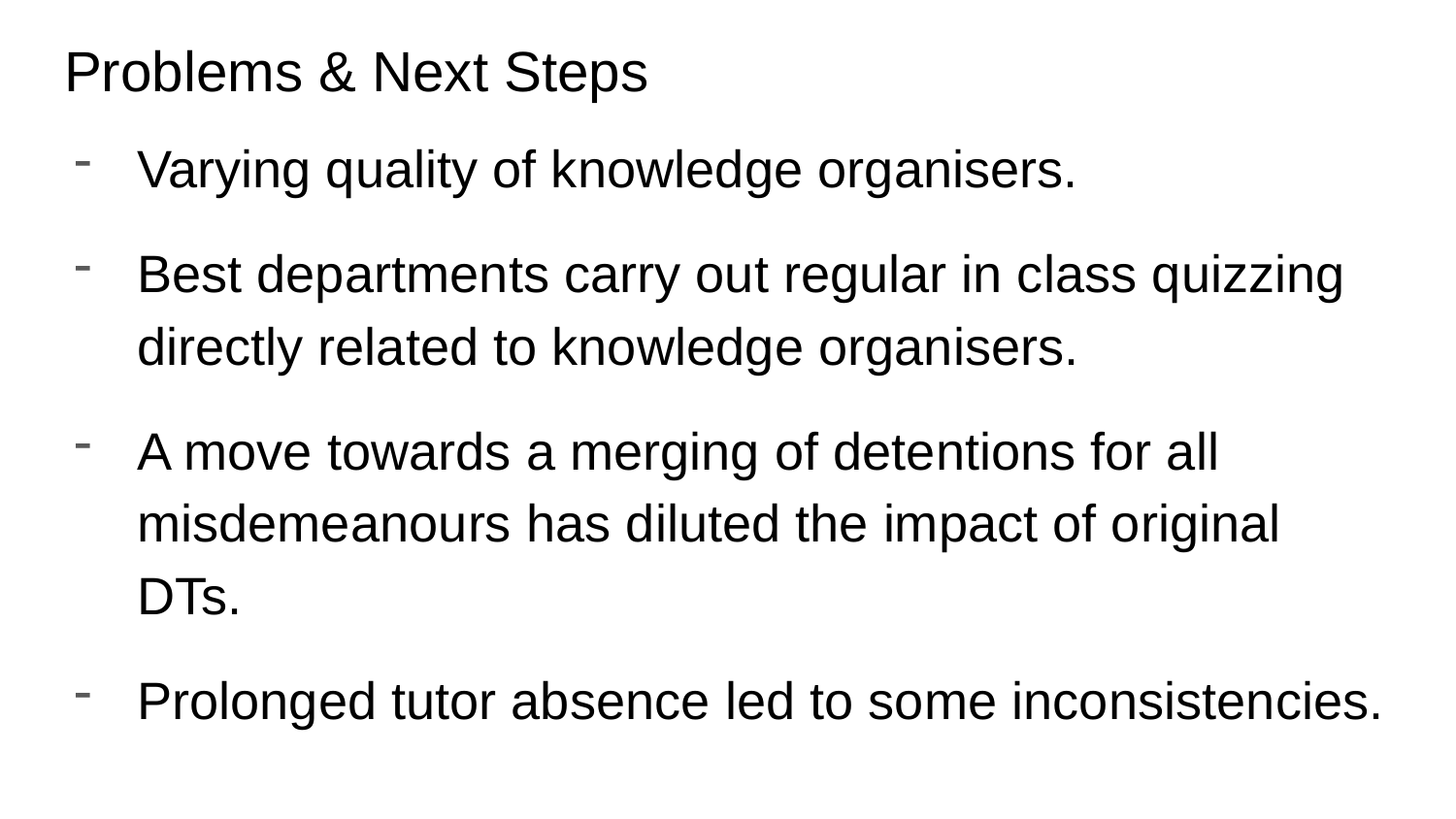

# Problems & Next Steps
Varying quality of knowledge organisers.
Best departments carry out regular in class quizzing directly related to knowledge organisers.
A move towards a merging of detentions for all misdemeanours has diluted the impact of original DTs.
Prolonged tutor absence led to some inconsistencies.